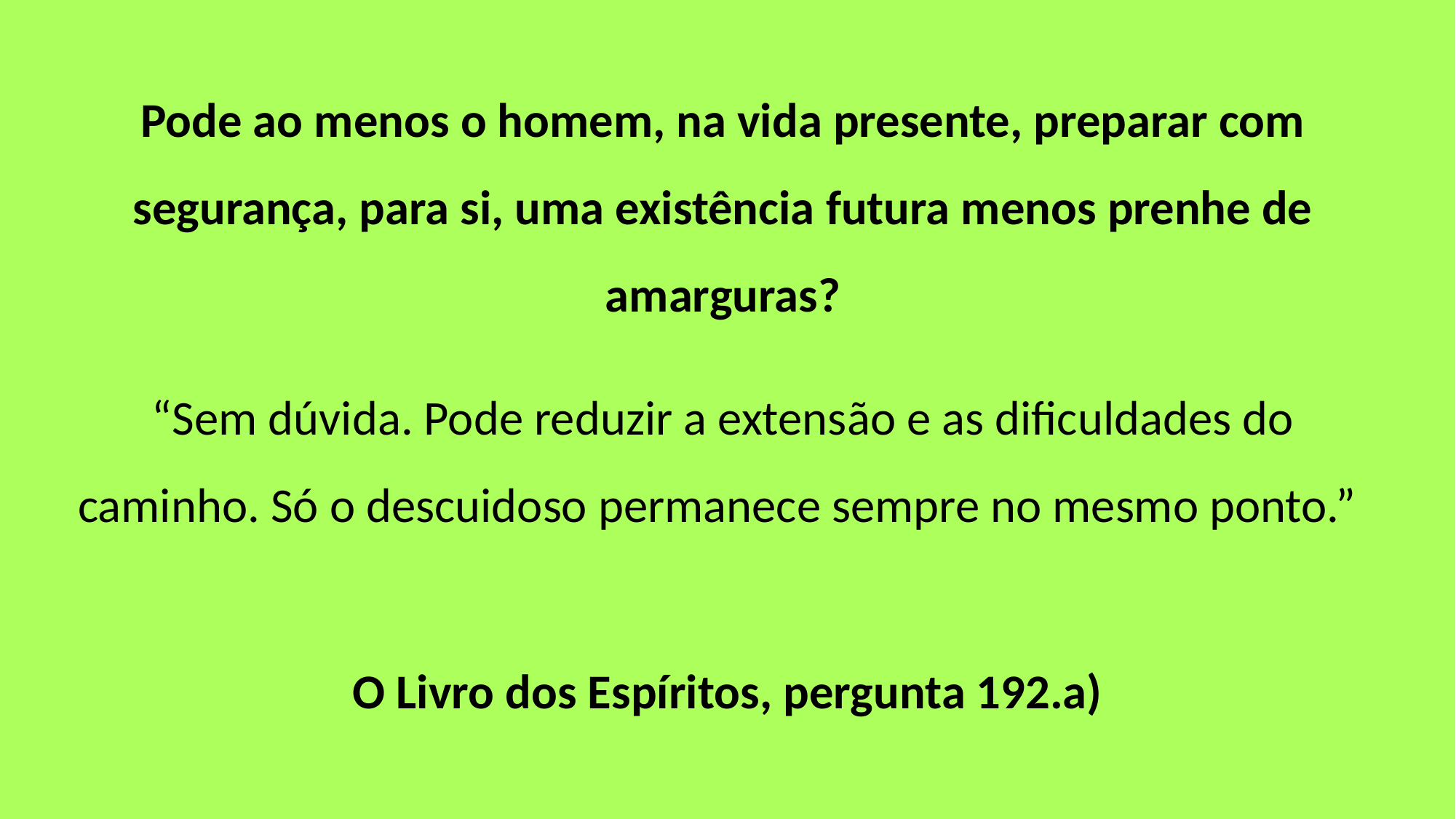

Pode ao menos o homem, na vida presente, preparar com segurança, para si, uma existência futura menos prenhe de amarguras?
“Sem dúvida. Pode reduzir a extensão e as dificuldades do caminho. Só o descuidoso permanece sempre no mesmo ponto.”
O Livro dos Espíritos, pergunta 192.a)